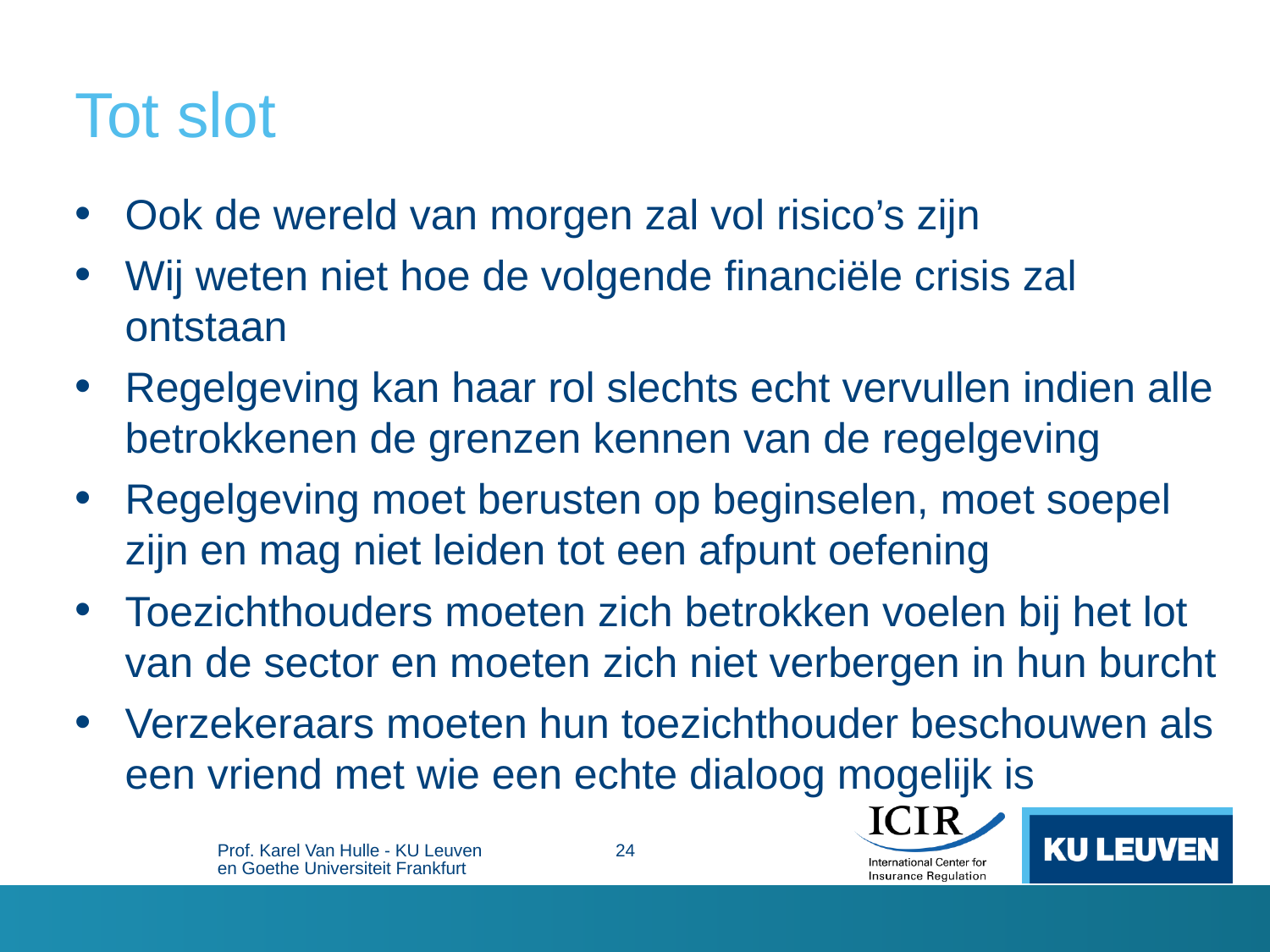

# Tot slot
Ook de wereld van morgen zal vol risico’s zijn
Wij weten niet hoe de volgende financiële crisis zal ontstaan
Regelgeving kan haar rol slechts echt vervullen indien alle betrokkenen de grenzen kennen van de regelgeving
Regelgeving moet berusten op beginselen, moet soepel zijn en mag niet leiden tot een afpunt oefening
Toezichthouders moeten zich betrokken voelen bij het lot van de sector en moeten zich niet verbergen in hun burcht
Verzekeraars moeten hun toezichthouder beschouwen als een vriend met wie een echte dialoog mogelijk is
Prof. Karel Van Hulle - KU Leuven en Goethe Universiteit Frankfurt
24